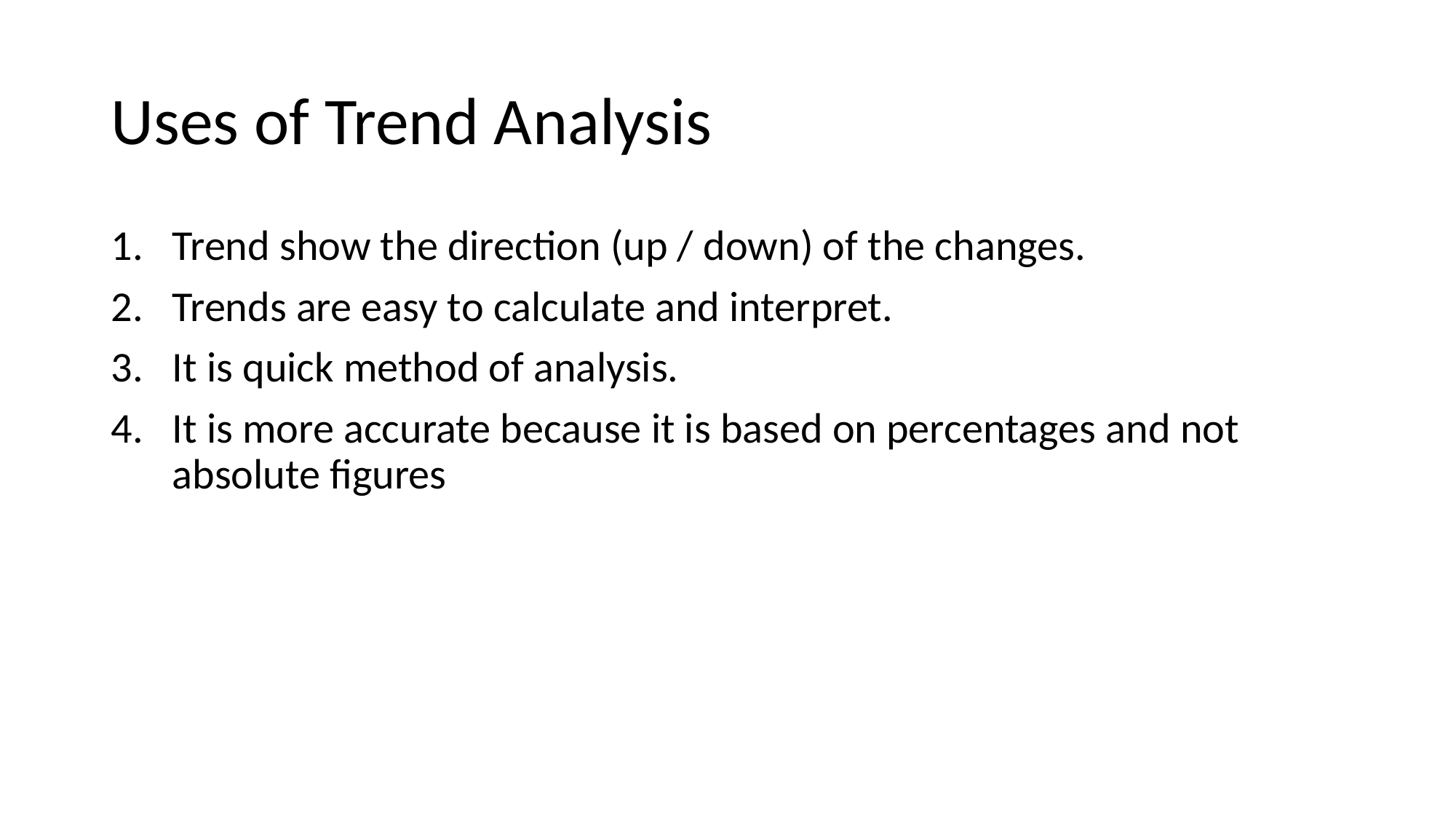

# Uses of Trend Analysis
Trend show the direction (up / down) of the changes.
Trends are easy to calculate and interpret.
It is quick method of analysis.
It is more accurate because it is based on percentages and not absolute figures